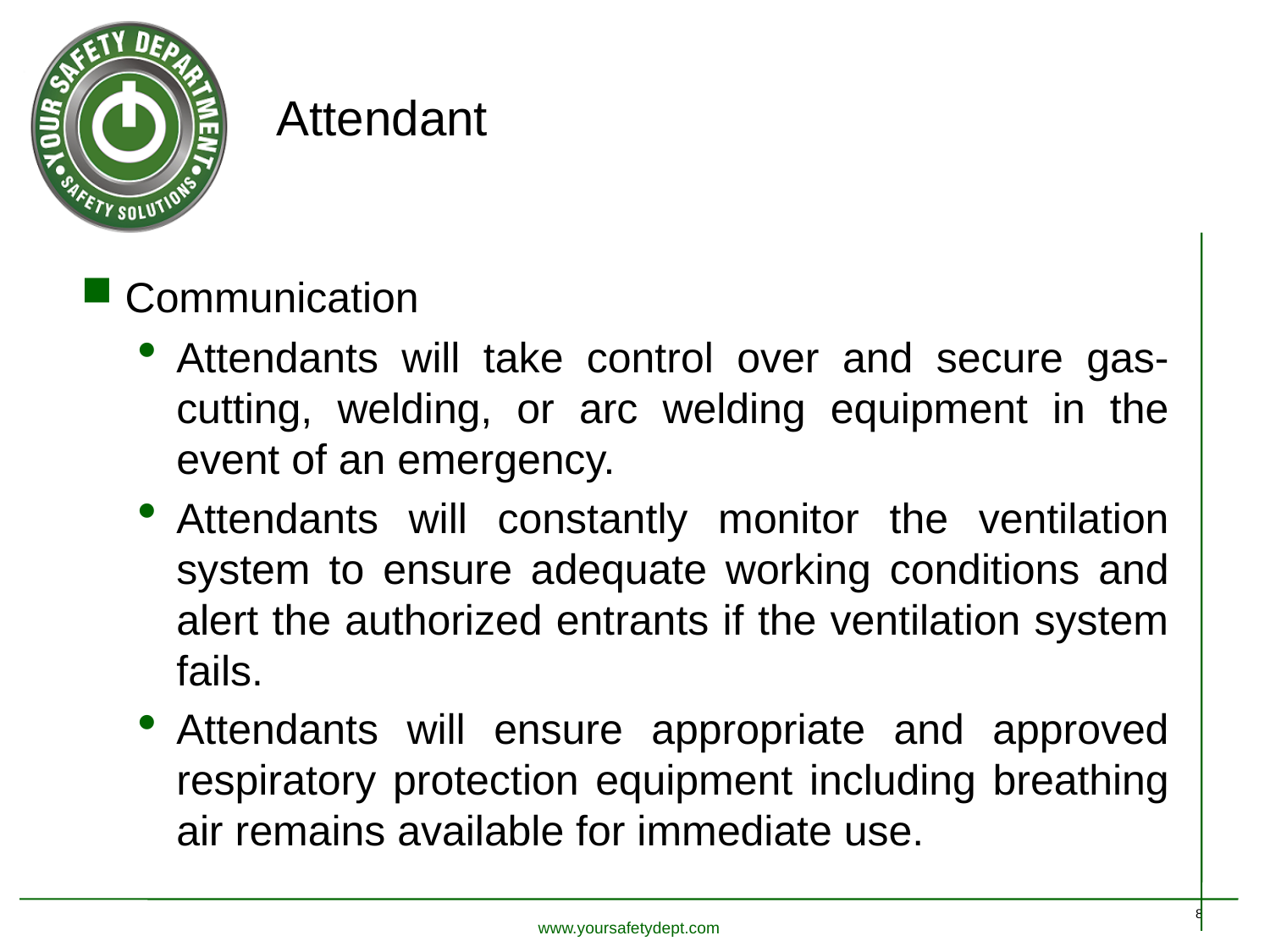

# Attendant
Communication
Attendants will take control over and secure gas-cutting, welding, or arc welding equipment in the event of an emergency.
Attendants will constantly monitor the ventilation system to ensure adequate working conditions and alert the authorized entrants if the ventilation system fails.
Attendants will ensure appropriate and approved respiratory protection equipment including breathing air remains available for immediate use.